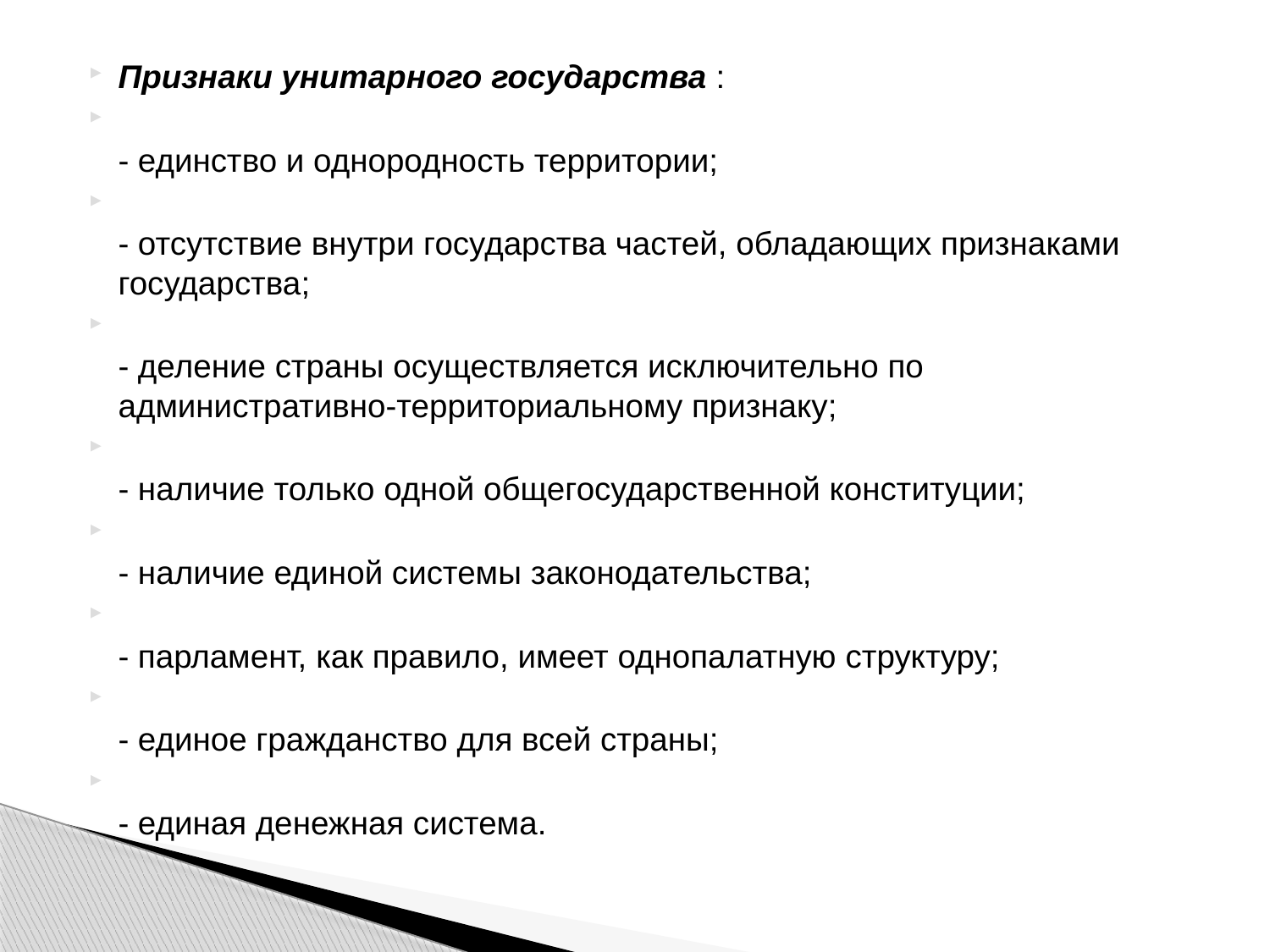

Признаки унитарного государства :
- единство и однородность территории;
- отсутствие внутри государства частей, обладающих признаками государства;
- деление страны осуществляется исключительно по административно-территориальному признаку;
- наличие только одной общегосударственной конституции;
- наличие единой системы законодательства;
- парламент, как правило, имеет однопалатную структуру;
- единое гражданство для всей страны;
- единая денежная система.